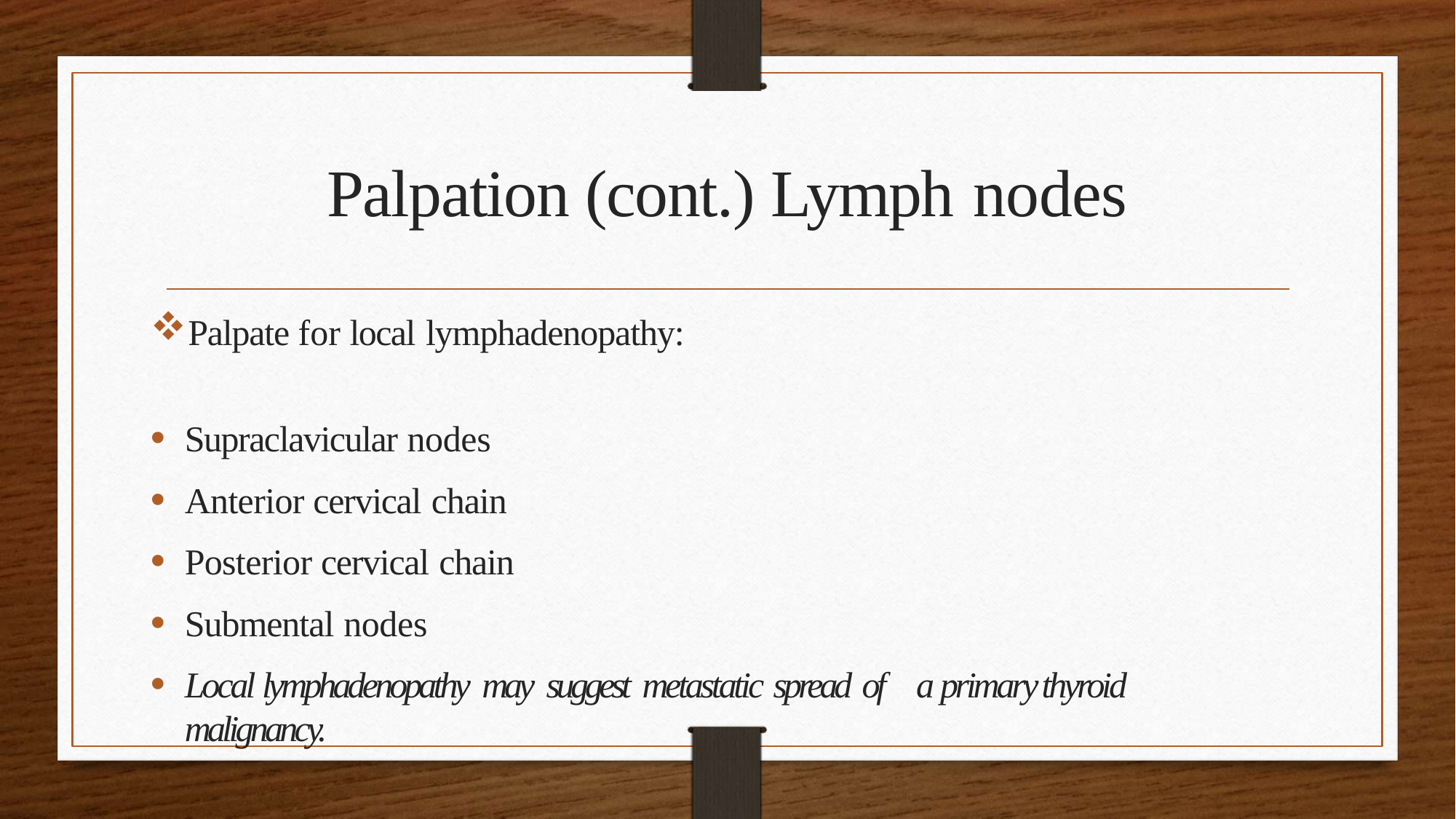

# Palpation (cont.) Lymph nodes
Palpate for local lymphadenopathy:

Supraclavicular nodes
Anterior cervical chain
Posterior cervical chain
Submental nodes
Local lymphadenopathy  may suggest metastatic spread of	a primary thyroid malignancy.